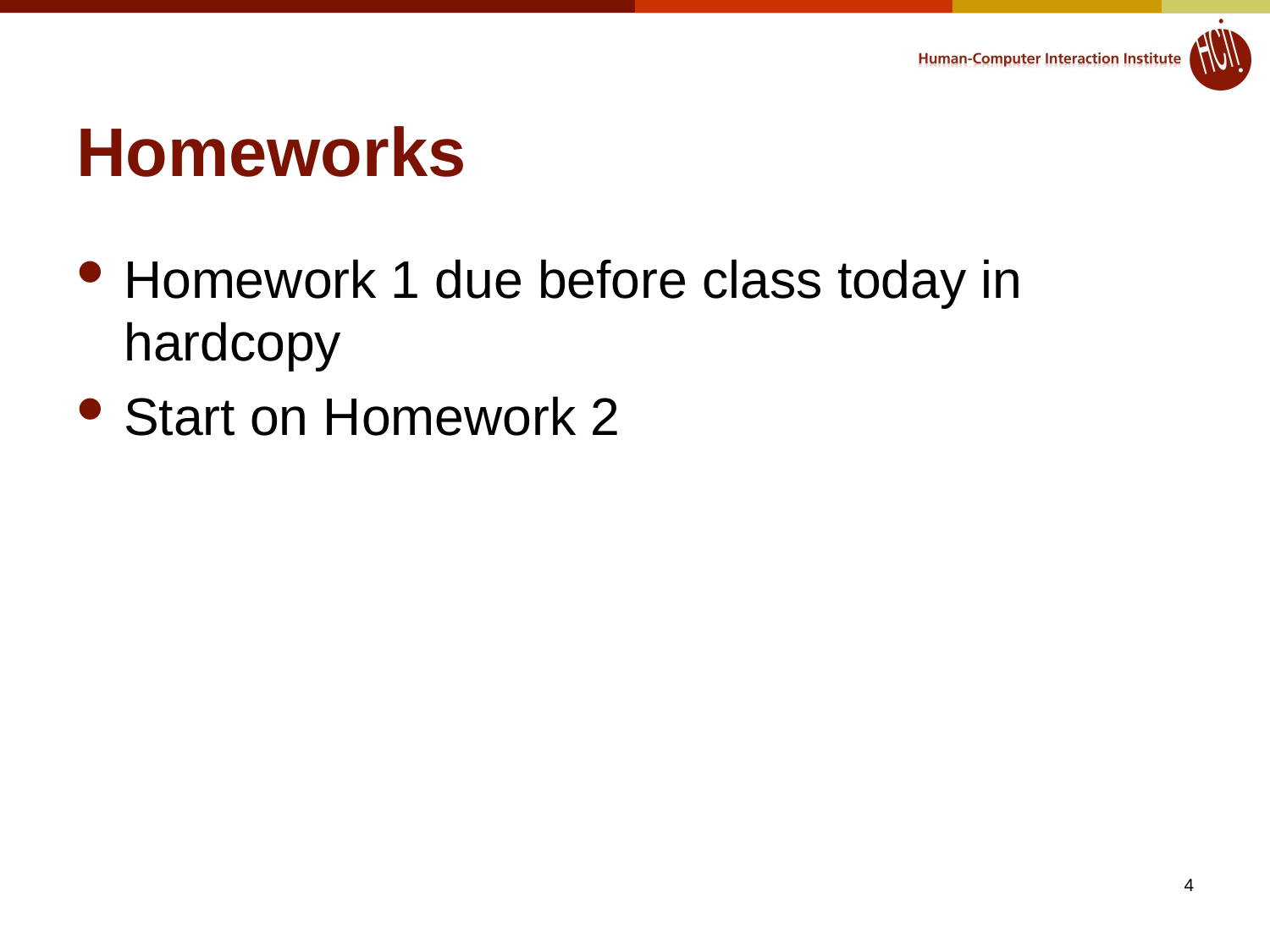

# Homeworks
Homework 1 due before class today in hardcopy
Start on Homework 2
4